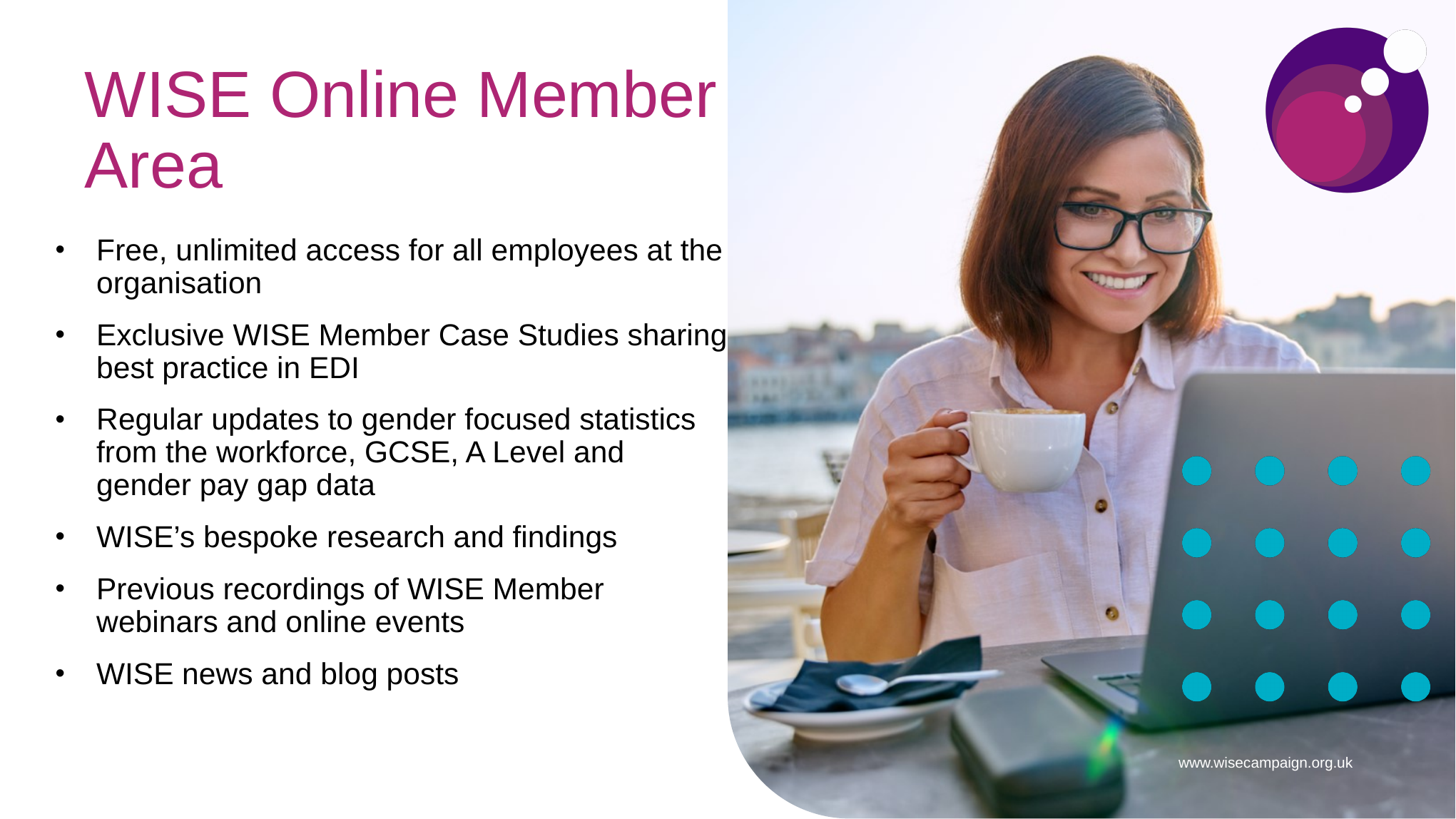

# WISE Online Member Area
Free, unlimited access for all employees at the organisation
Exclusive WISE Member Case Studies sharing best practice in EDI
Regular updates to gender focused statistics from the workforce, GCSE, A Level and gender pay gap data
WISE’s bespoke research and findings
Previous recordings of WISE Member webinars and online events
WISE news and blog posts